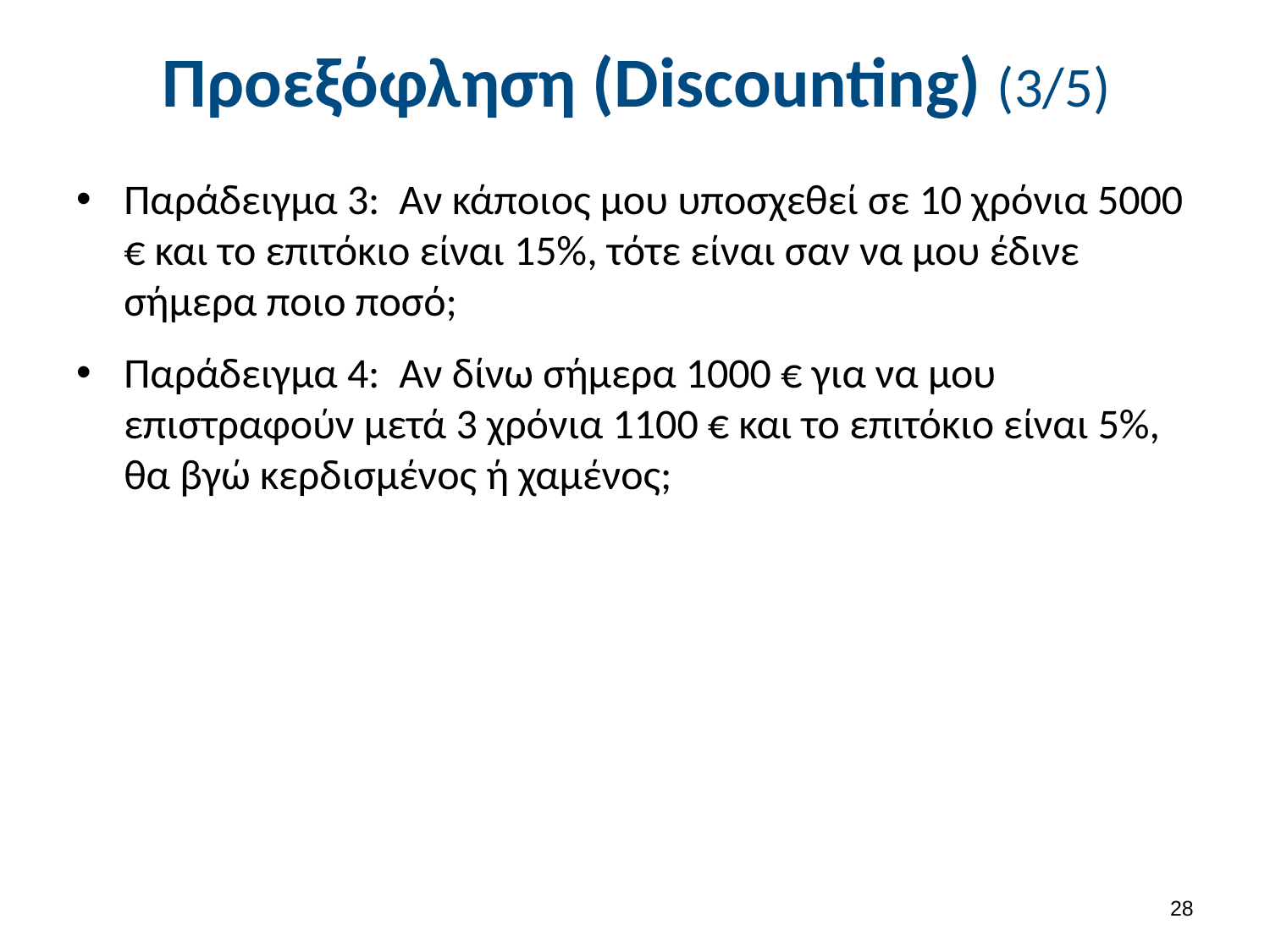

# Προεξόφληση (Discounting) (3/5)
Παράδειγμα 3:  Αν κάποιος μου υποσχεθεί σε 10 χρόνια 5000 € και το επιτόκιο είναι 15%, τότε είναι σαν να μου έδινε σήμερα ποιο ποσό;
Παράδειγμα 4:  Αν δίνω σήμερα 1000 € για να μου επιστραφούν μετά 3 χρόνια 1100 € και το επιτόκιο είναι 5%, θα βγώ κερδισμένος ή χαμένος;
28